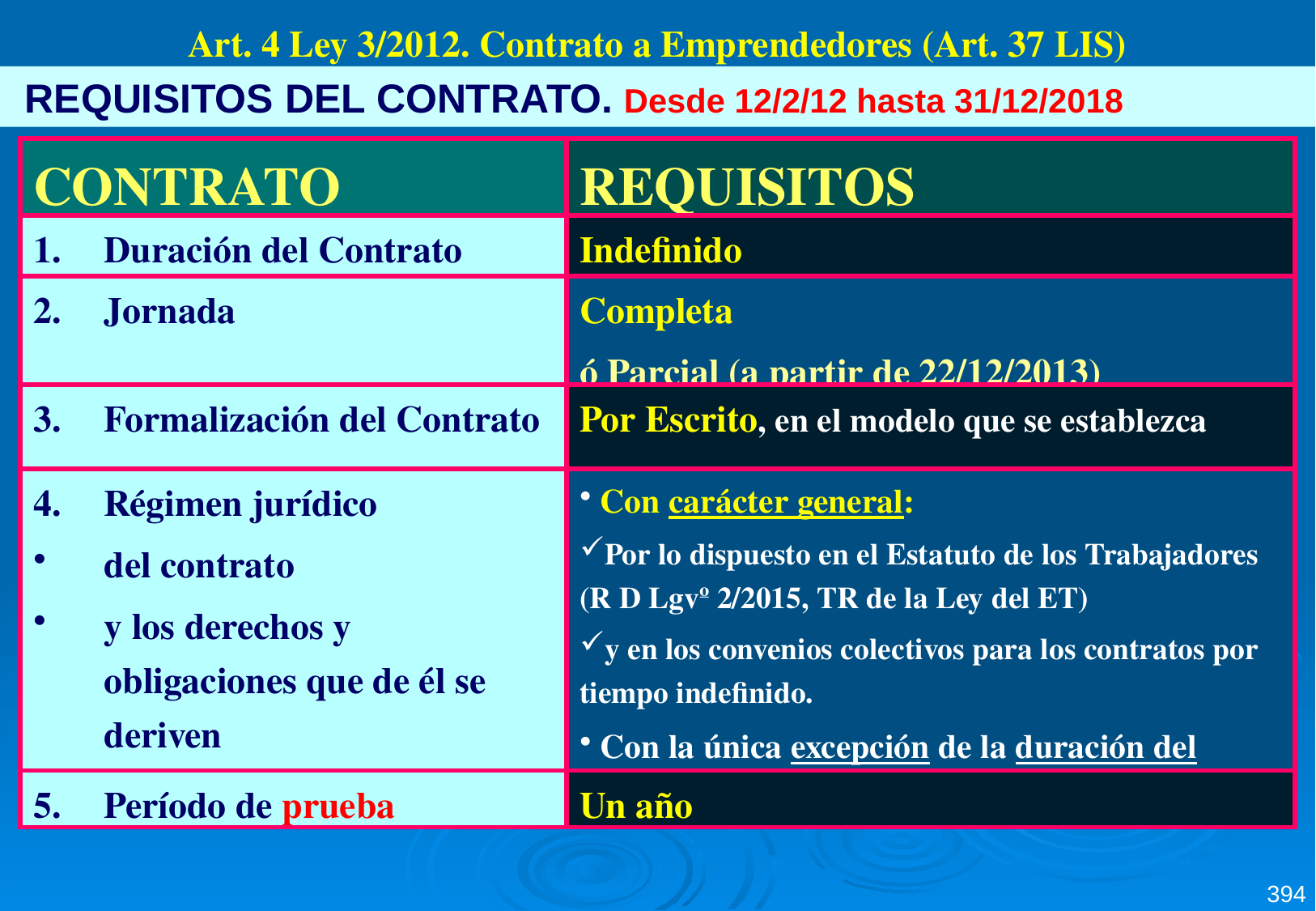

Art. 4 Ley 3/2012. Contrato a Emprendedores (Art. 37 LIS)

 REQUISITOS DEL CONTRATO. Desde 12/2/12 hasta 31/12/2018
| CONTRATO | REQUISITOS |
| --- | --- |
| Duración del Contrato | Indefinido |
| Jornada | Completa ó Parcial (a partir de 22/12/2013) |
| Formalización del Contrato | Por Escrito, en el modelo que se establezca |
| Régimen jurídico del contrato y los derechos y obligaciones que de él se deriven se regirán: | Con carácter general: Por lo dispuesto en el Estatuto de los Trabajadores (R D Lgvº 2/2015, TR de la Ley del ET) y en los convenios colectivos para los contratos por tiempo indefinido. Con la única excepción de la duración del período de prueba |
| Período de prueba | Un año |
394